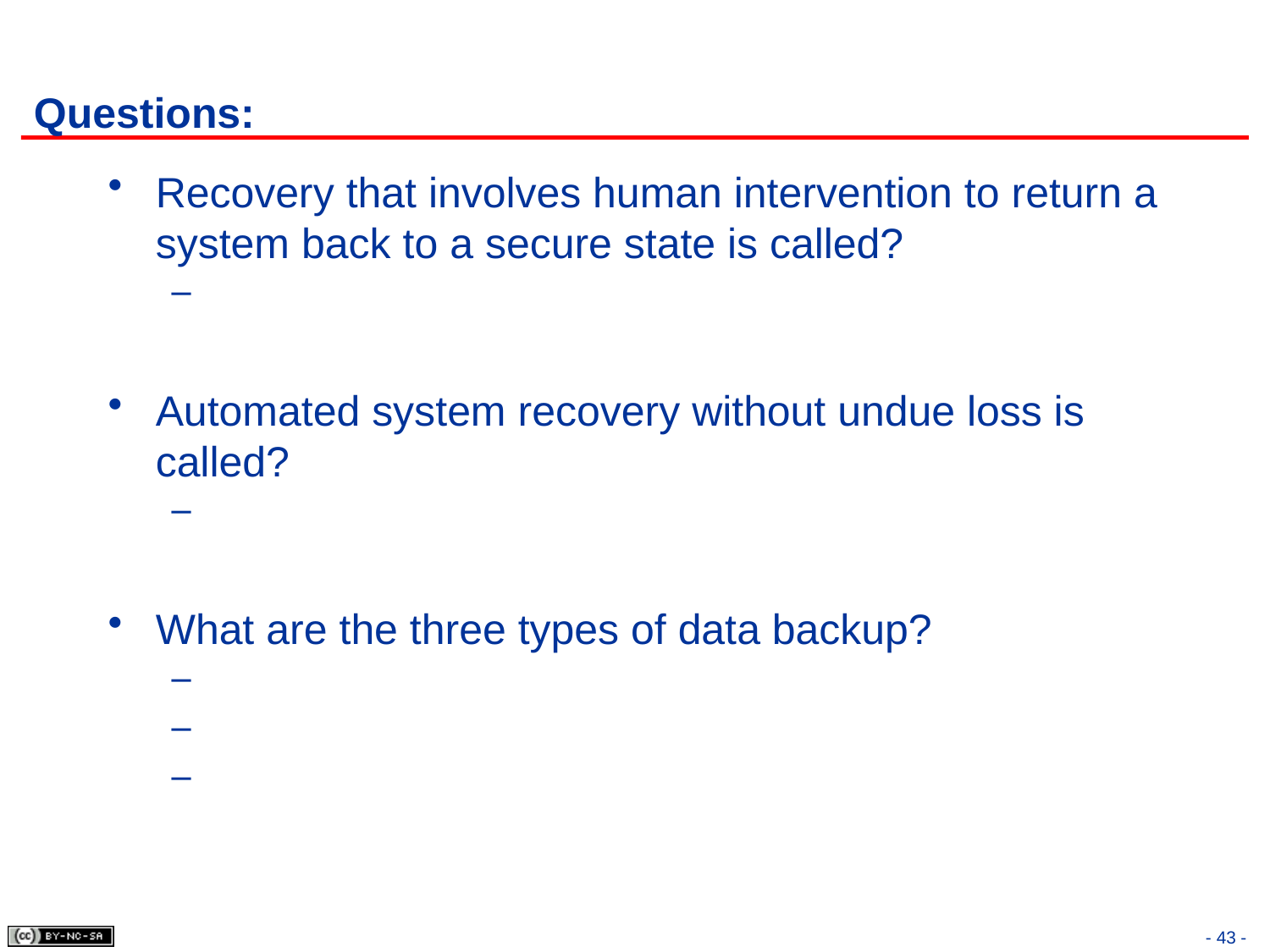

# Questions:
Recovery that involves human intervention to return a system back to a secure state is called?

Automated system recovery without undue loss is called?

What are the three types of data backup?

- 43 -